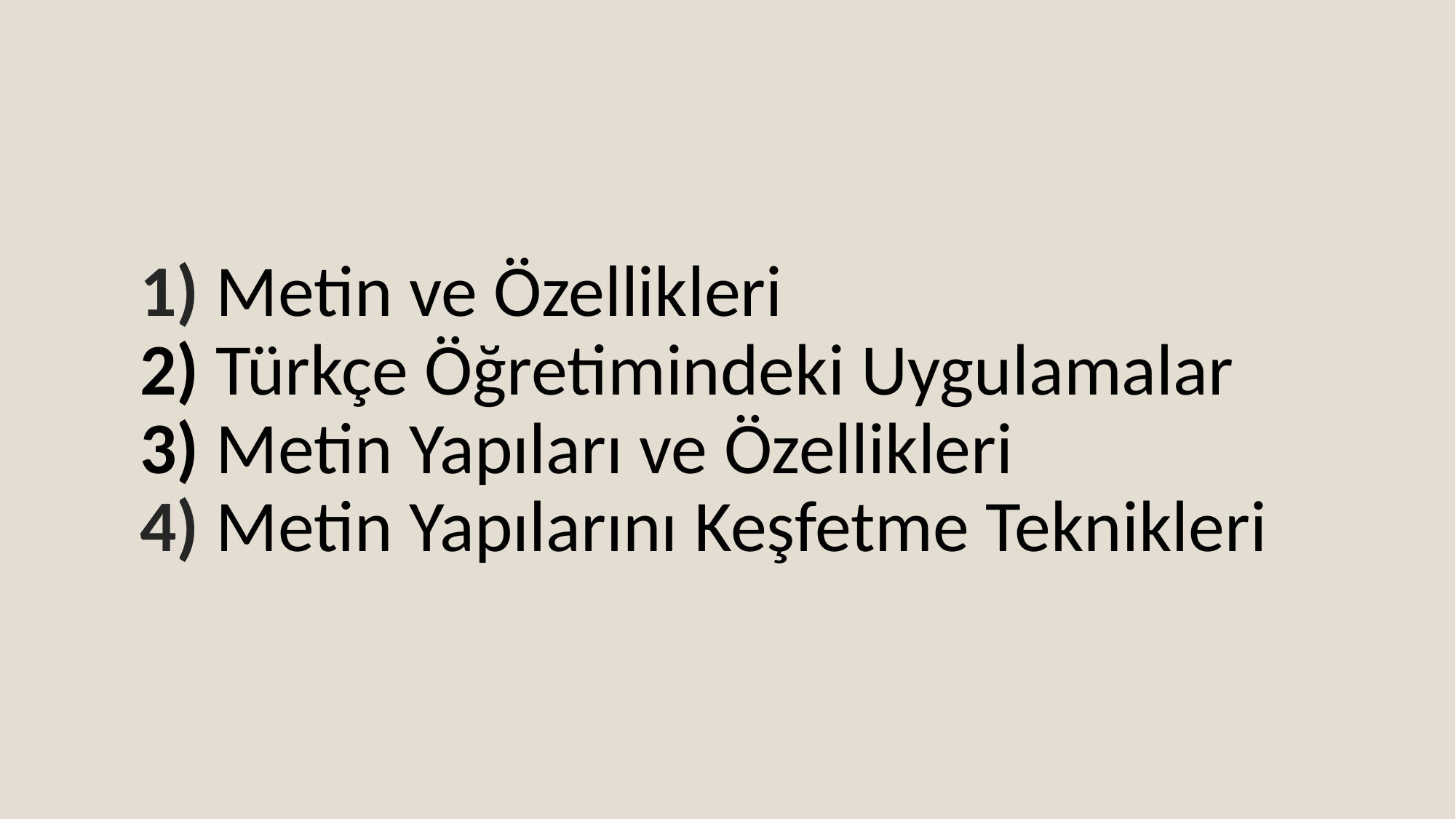

# 1) Metin ve Özellikleri 2) Türkçe Öğretimindeki Uygulamalar 3) Metin Yapıları ve Özellikleri 4) Metin Yapılarını Keşfetme Teknikleri